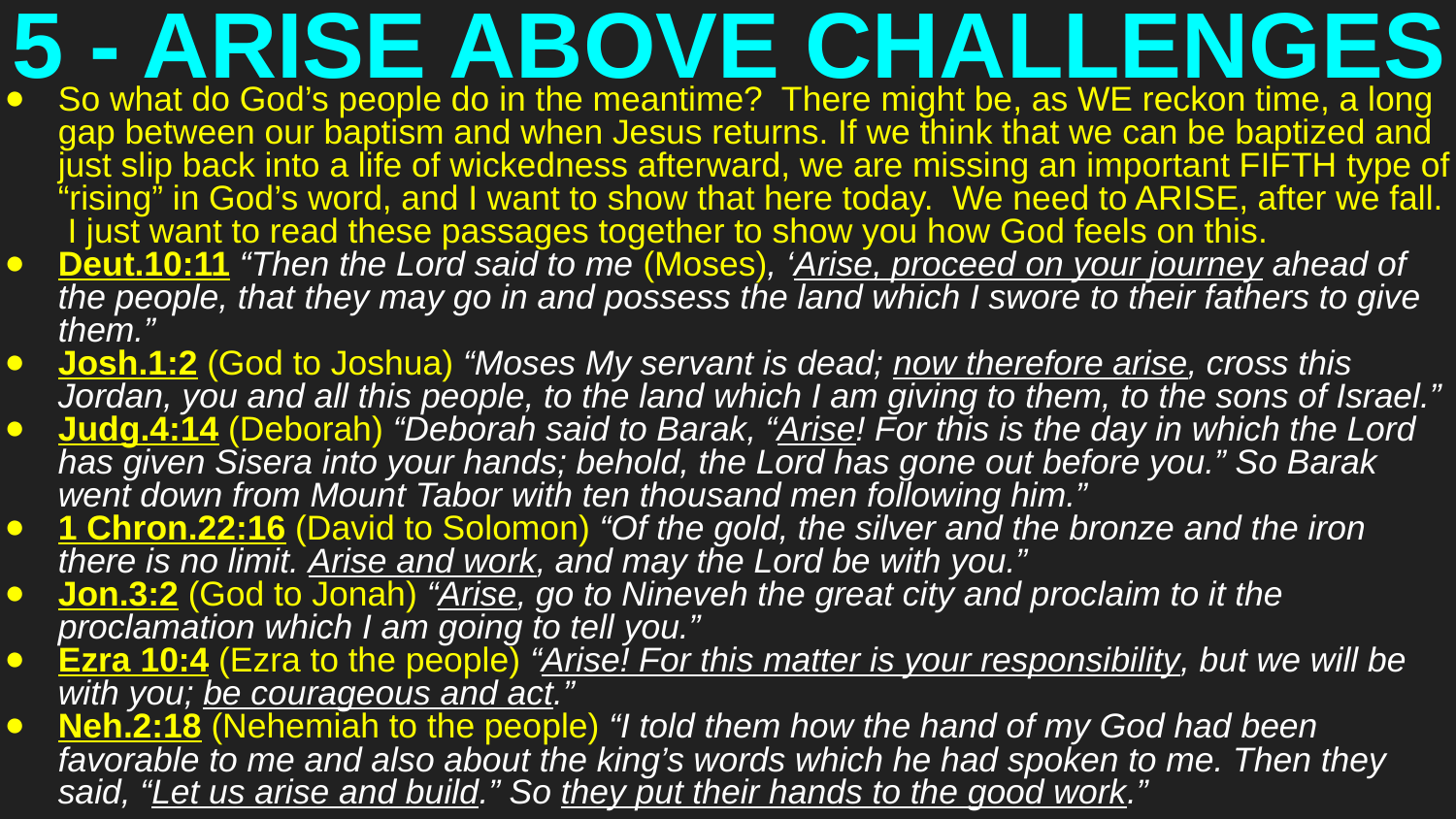

# 5 - ARISE ABOVE CHALLENGES
So what do God’s people do in the meantime?  There might be, as WE reckon time, a long gap between our baptism and when Jesus returns. If we think that we can be baptized and just slip back into a life of wickedness afterward, we are missing an important FIFTH type of “rising” in God’s word, and I want to show that here today.  We need to ARISE, after we fall.  I just want to read these passages together to show you how God feels on this.
Deut.10:11 “Then the Lord said to me (Moses), ‘Arise, proceed on your journey ahead of the people, that they may go in and possess the land which I swore to their fathers to give them.”
Josh.1:2 (God to Joshua) “Moses My servant is dead; now therefore arise, cross this Jordan, you and all this people, to the land which I am giving to them, to the sons of Israel.”
Judg.4:14 (Deborah) “Deborah said to Barak, “Arise! For this is the day in which the Lord has given Sisera into your hands; behold, the Lord has gone out before you.” So Barak went down from Mount Tabor with ten thousand men following him.”
1 Chron.22:16 (David to Solomon) “Of the gold, the silver and the bronze and the iron there is no limit. Arise and work, and may the Lord be with you.”
Jon.3:2 (God to Jonah) “Arise, go to Nineveh the great city and proclaim to it the proclamation which I am going to tell you.”
Ezra 10:4 (Ezra to the people) “Arise! For this matter is your responsibility, but we will be with you; be courageous and act.”
Neh.2:18 (Nehemiah to the people) “I told them how the hand of my God had been favorable to me and also about the king’s words which he had spoken to me. Then they said, “Let us arise and build.” So they put their hands to the good work.”